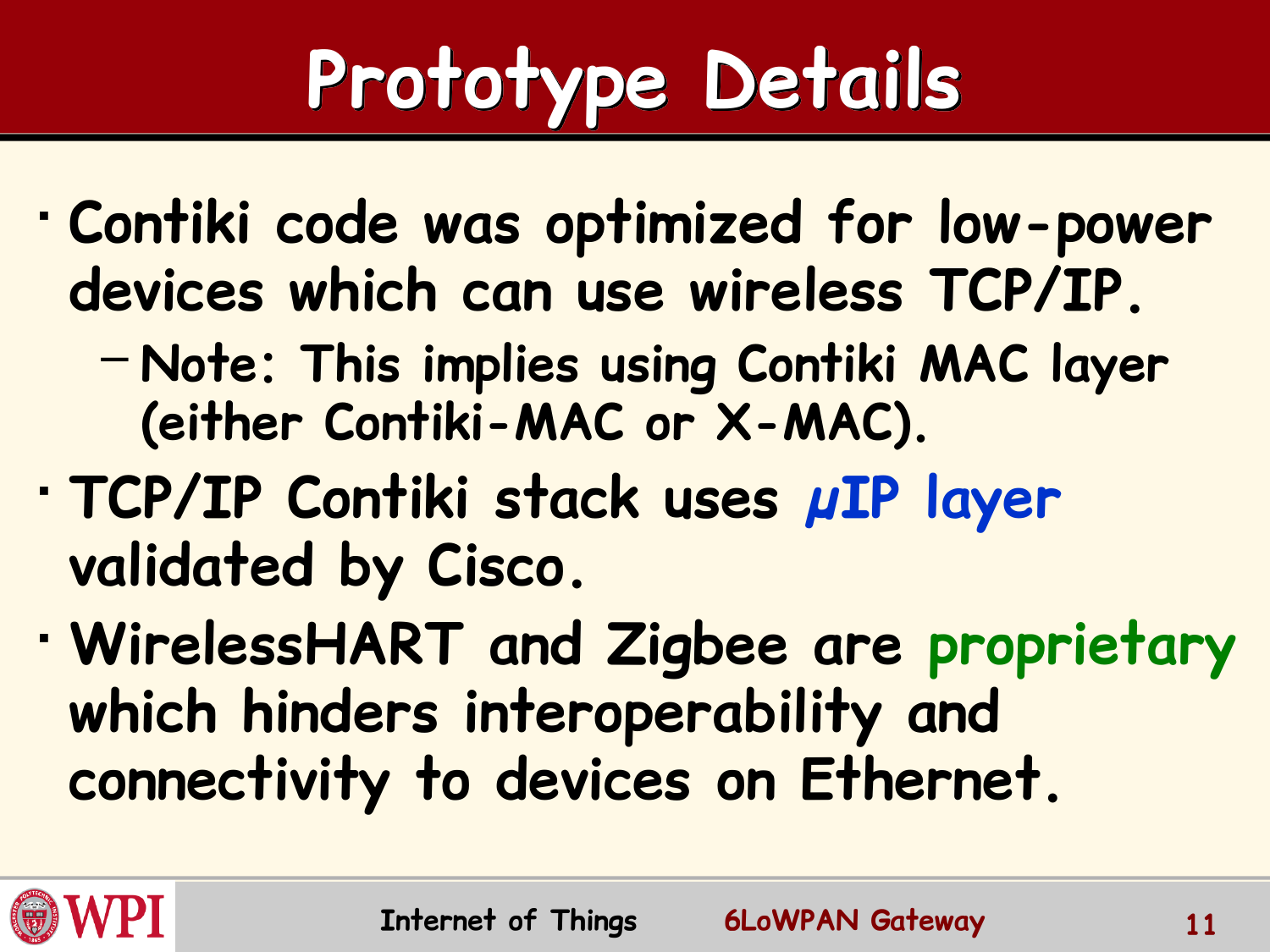

# Prototype Details
Contiki code was optimized for low-power devices which can use wireless TCP/IP.
Note: This implies using Contiki MAC layer (either Contiki-MAC or X-MAC).
TCP/IP Contiki stack uses µIP layer validated by Cisco.
WirelessHART and Zigbee are proprietary which hinders interoperability and connectivity to devices on Ethernet.
11